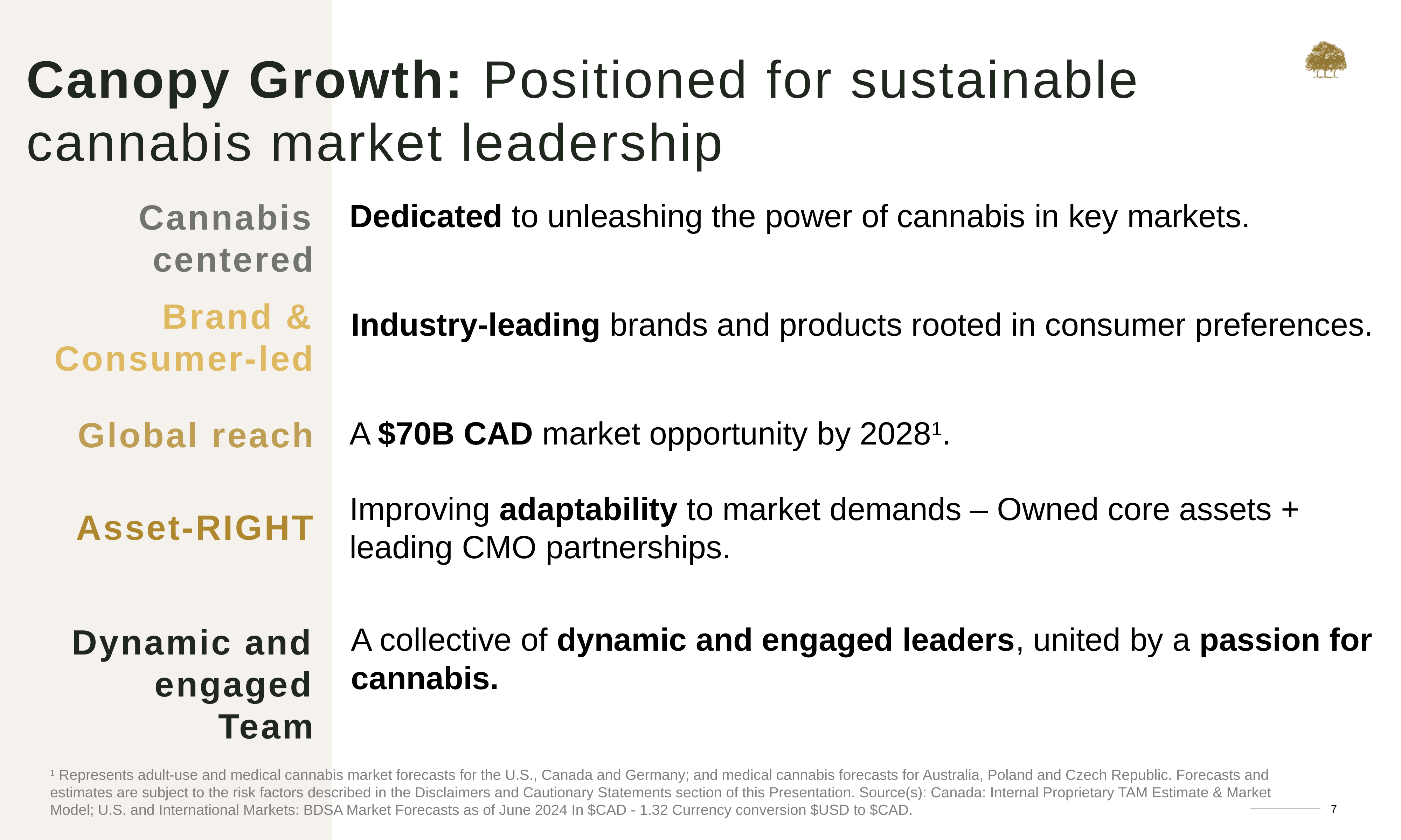

Canopy Growth: Positioned for sustainable cannabis market leadership
Cannabis centered
Dedicated to unleashing the power of cannabis in key markets.
Brand & Consumer-led
Industry-leading brands and products rooted in consumer preferences.
Global reach
A $70B CAD market opportunity by 20281.
Improving adaptability to market demands – Owned core assets + leading CMO partnerships.
Asset-RIGHT
A collective of dynamic and engaged leaders, united by a passion for cannabis.
Dynamic and engaged Team
1 Represents adult-use and medical cannabis market forecasts for the U.S., Canada and Germany; and medical cannabis forecasts for Australia, Poland and Czech Republic. Forecasts and estimates are subject to the risk factors described in the Disclaimers and Cautionary Statements section of this Presentation. Source(s): Canada: Internal Proprietary TAM Estimate & Market Model; U.S. and International Markets: BDSA Market Forecasts as of June 2024 In $CAD - 1.32 Currency conversion $USD to $CAD.